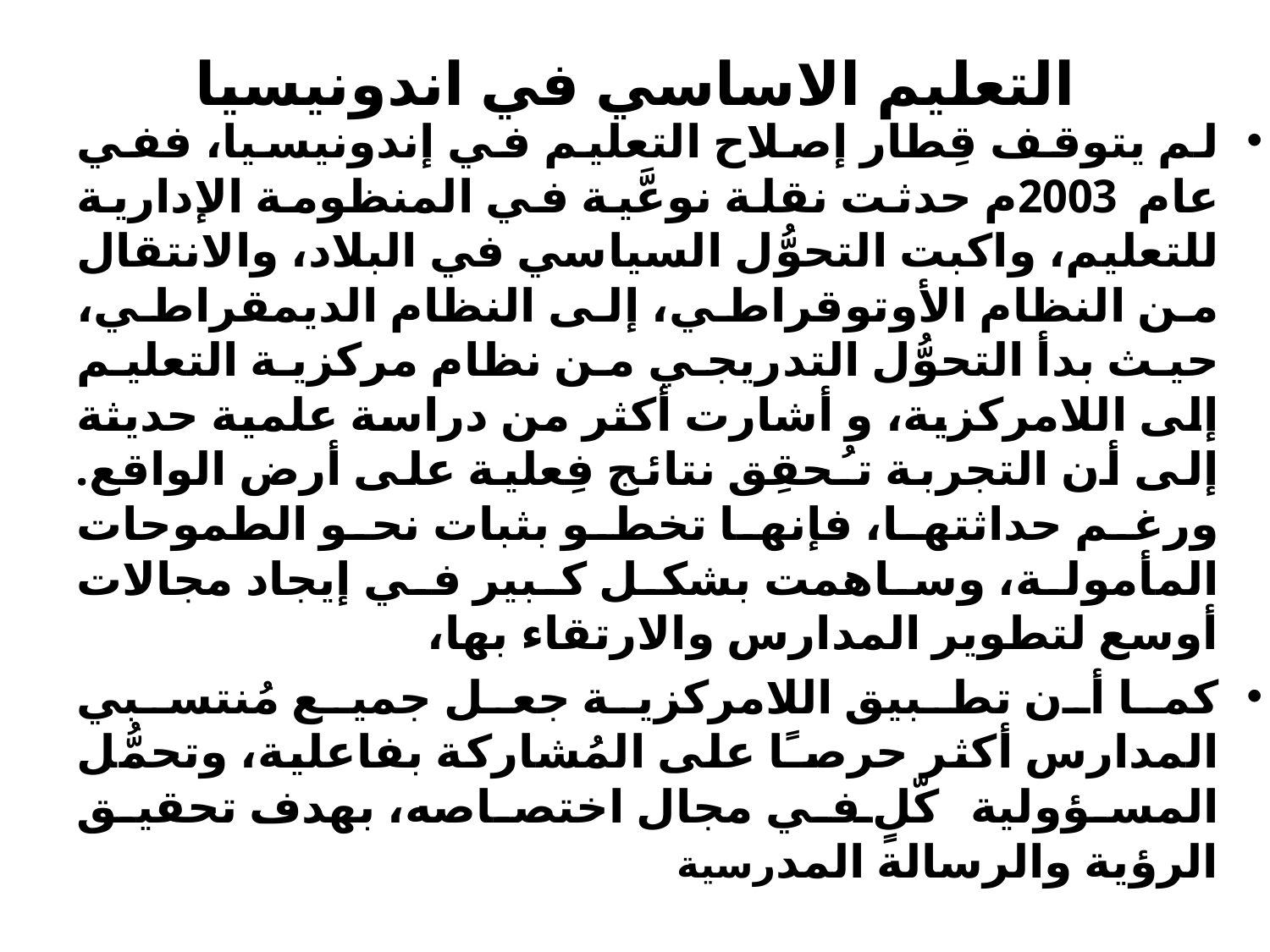

# التعليم الاساسي في اندونيسيا
لم يتوقف قِطار إصلاح التعليم في إندونيسيا، ففي عام 2003م حدثت نقلة نوعَّية في المنظومة الإدارية للتعليم، واكبت التحوُّل السياسي في البلاد، والانتقال من النظام الأوتوقراطي، إلى النظام الديمقراطي، حيث بدأ التحوُّل التدريجي من نظام مركزية التعليم إلى اللامركزية، و أشارت أكثر من دراسة علمية حديثة إلى أن التجربة تـُحقِق نتائج فِعلية على أرض الواقع. ورغم حداثتها، فإنها تخطو بثبات نحو الطموحات المأمولة، وساهمت بشكل كبير في إيجاد مجالات أوسع لتطوير المدارس والارتقاء بها،
كما أن تطبيق اللامركزية جعل جميع مُنتسبي المدارس أكثر حرصـًا على المُشاركة بفاعلية، وتحمُّل المسؤولية كّلٍ في مجال اختصاصه، بهدف تحقيق الرؤية والرسالة المدرسية